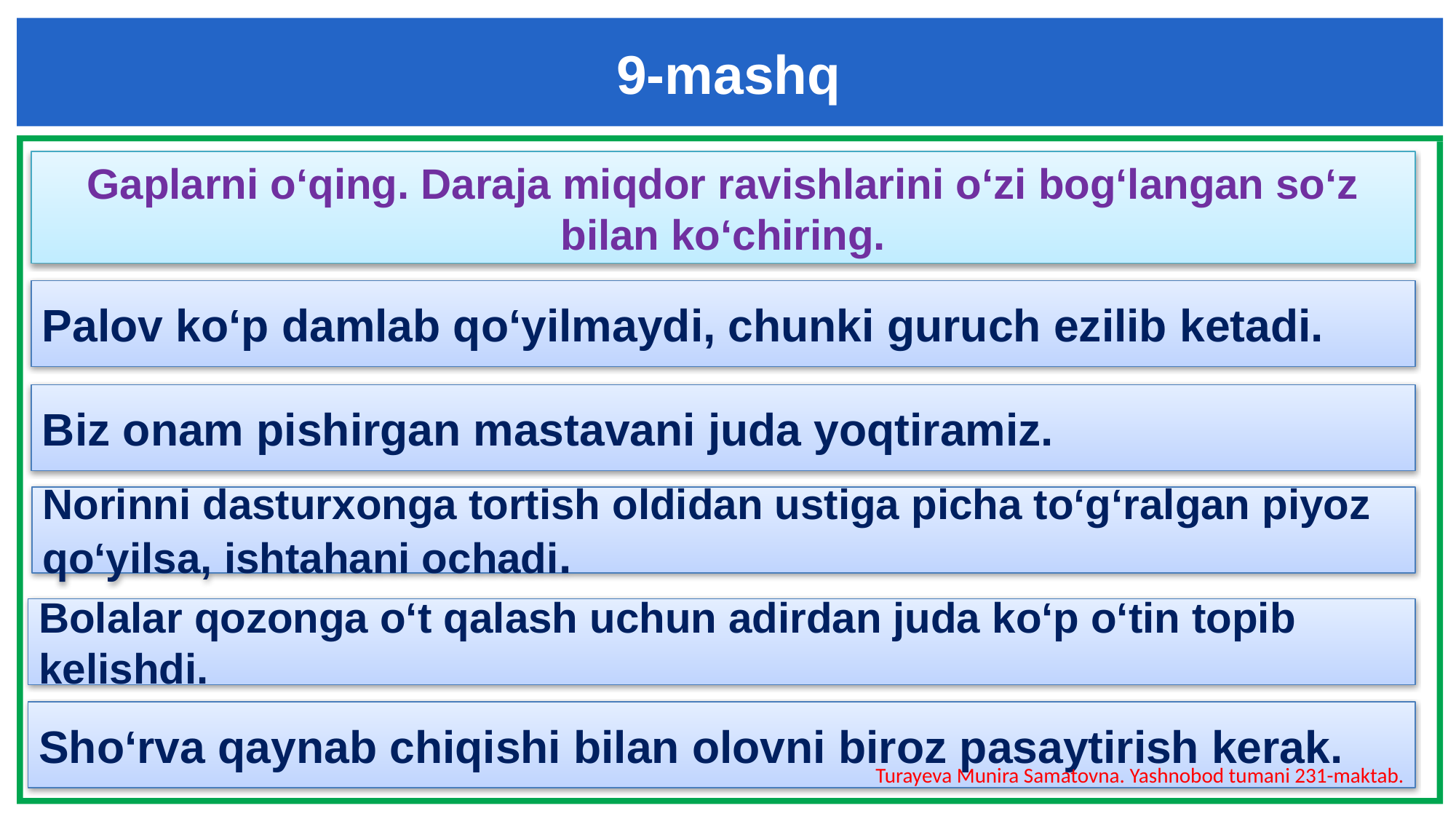

9-mashq
Gaplarni o‘qing. Daraja miqdor ravishlarini o‘zi bog‘langan so‘z bilan ko‘chiring.
Palov ko‘p damlab qo‘yilmaydi, chunki guruch ezilib ketadi.
Biz onam pishirgan mastavani juda yoqtiramiz.
Norinni dasturxonga tortish oldidan ustiga picha to‘g‘ralgan piyoz qo‘yilsa, ishtahani ochadi.
Bolalar qozonga o‘t qalash uchun adirdan juda ko‘p o‘tin topib kelishdi.
Sho‘rva qaynab chiqishi bilan olovni biroz pasaytirish kerak.
Turayeva Munira Samatovna. Yashnobod tumani 231-maktab.